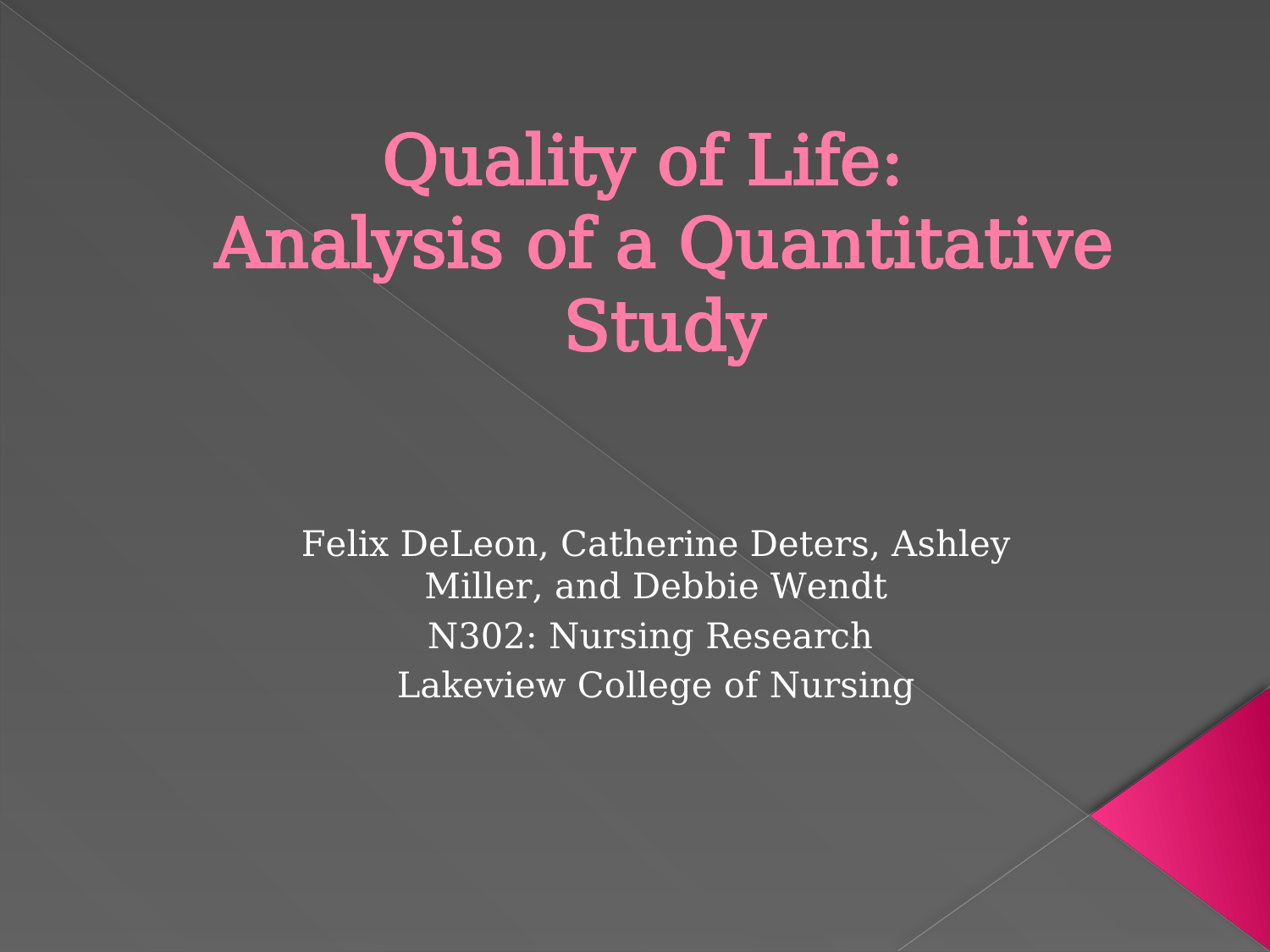

# Quality of Life: Analysis of a Quantitative Study

Felix DeLeon, Catherine Deters, Ashley Miller, and Debbie Wendt
N302: Nursing Research
Lakeview College of Nursing